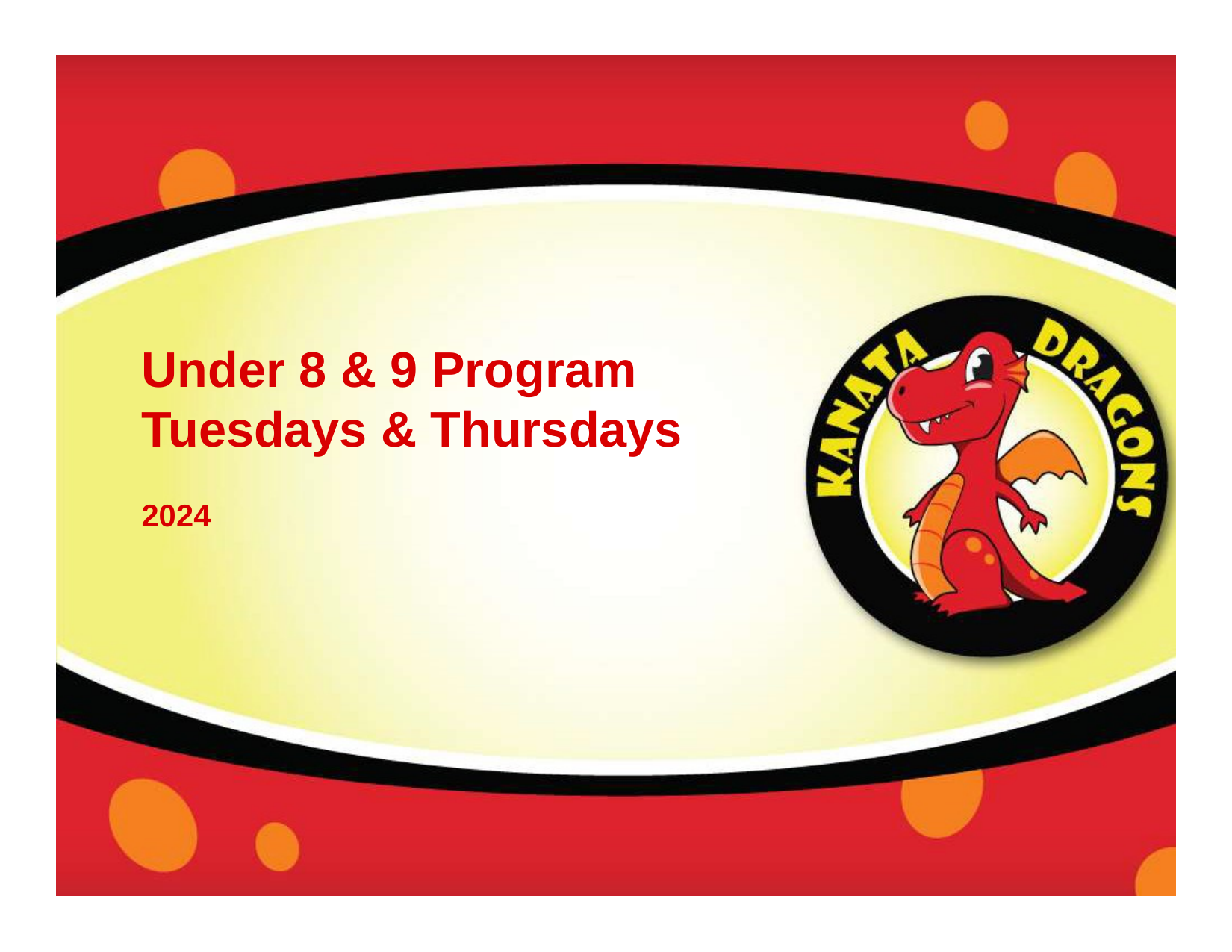

# Under 8 & 9 Program Tuesdays & Thursdays
2024